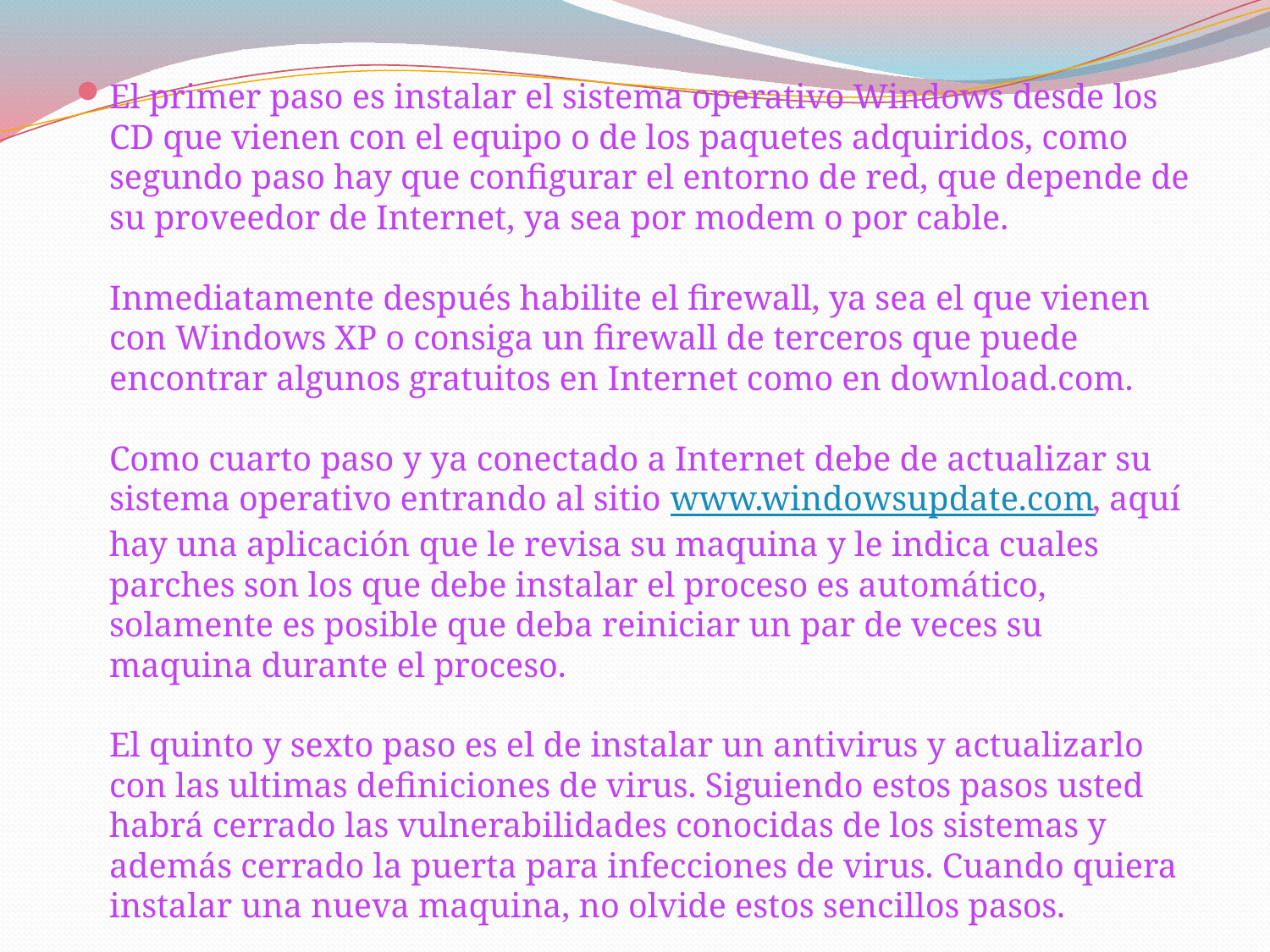

El primer paso es instalar el sistema operativo Windows desde los CD que vienen con el equipo o de los paquetes adquiridos, como segundo paso hay que configurar el entorno de red, que depende de su proveedor de Internet, ya sea por modem o por cable.
Inmediatamente después habilite el firewall, ya sea el que vienen con Windows XP o consiga un firewall de terceros que puede encontrar algunos gratuitos en Internet como en download.com.
Como cuarto paso y ya conectado a Internet debe de actualizar su sistema operativo entrando al sitio www.windowsupdate.com, aquí hay una aplicación que le revisa su maquina y le indica cuales parches son los que debe instalar el proceso es automático, solamente es posible que deba reiniciar un par de veces su maquina durante el proceso.
El quinto y sexto paso es el de instalar un antivirus y actualizarlo con las ultimas definiciones de virus. Siguiendo estos pasos usted habrá cerrado las vulnerabilidades conocidas de los sistemas y además cerrado la puerta para infecciones de virus. Cuando quiera instalar una nueva maquina, no olvide estos sencillos pasos.